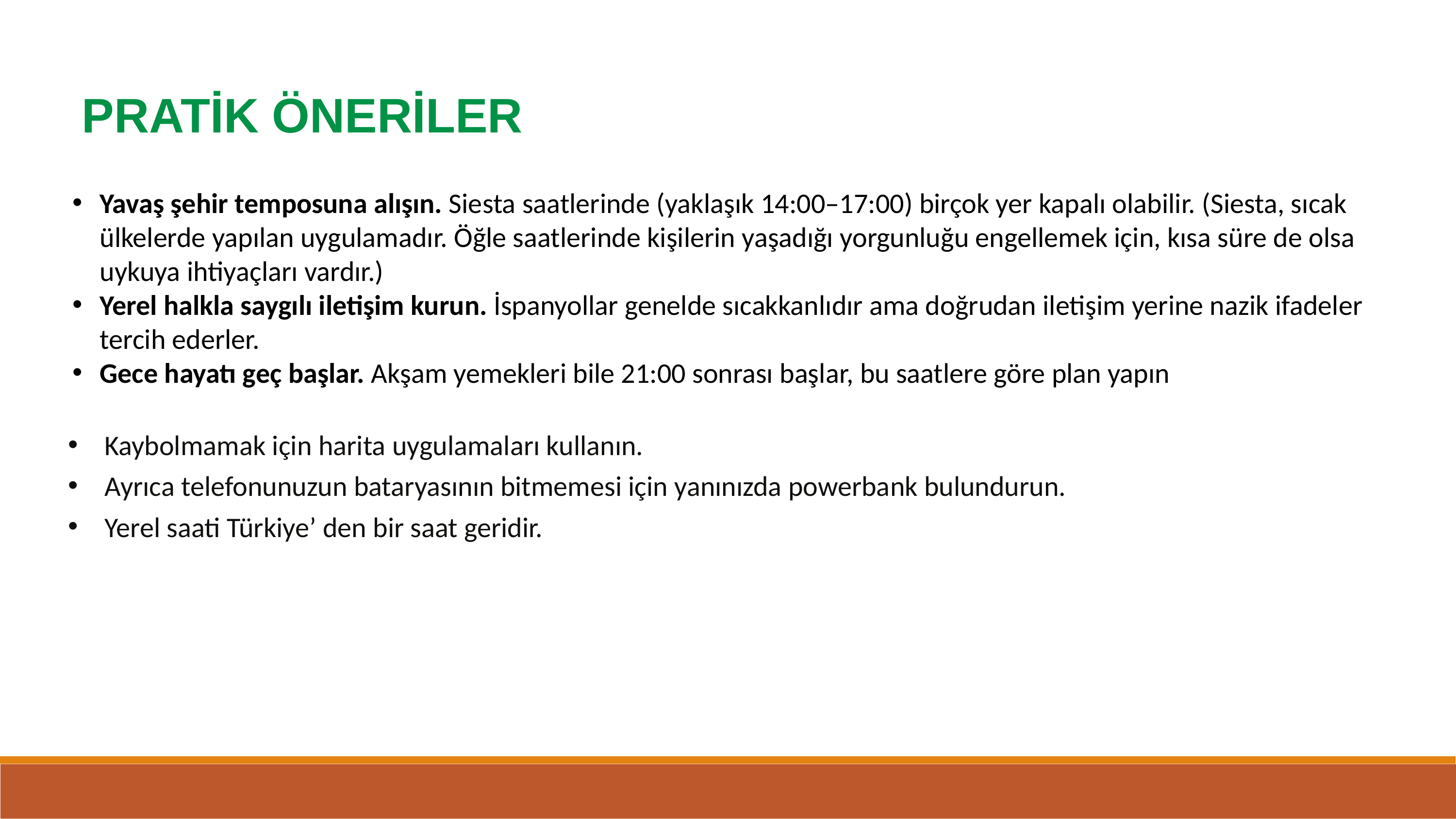

PRATİK ÖNERİLER
Yavaş şehir temposuna alışın. Siesta saatlerinde (yaklaşık 14:00–17:00) birçok yer kapalı olabilir. (Siesta, sıcak ülkelerde yapılan uygulamadır. Öğle saatlerinde kişilerin yaşadığı yorgunluğu engellemek için, kısa süre de olsa uykuya ihtiyaçları vardır.)
Yerel halkla saygılı iletişim kurun. İspanyollar genelde sıcakkanlıdır ama doğrudan iletişim yerine nazik ifadeler tercih ederler.
Gece hayatı geç başlar. Akşam yemekleri bile 21:00 sonrası başlar, bu saatlere göre plan yapın

Kaybolmamak için harita uygulamaları kullanın.
Ayrıca telefonunuzun bataryasının bitmemesi için yanınızda powerbank bulundurun.
Yerel saati Türkiye’ den bir saat geridir.